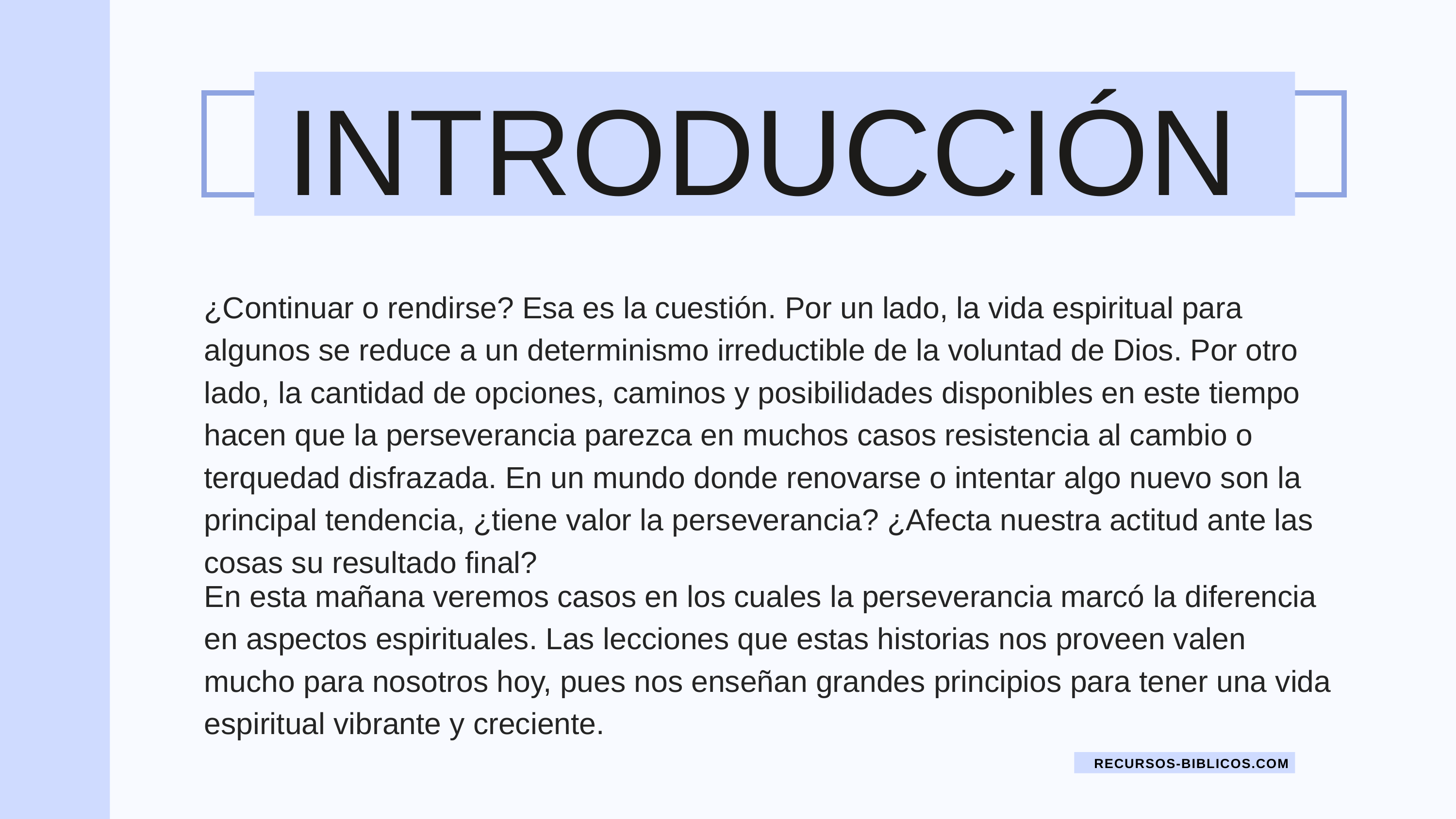

INTRODUCCIÓN

¿Continuar o rendirse? Esa es la cuestión. Por un lado, la vida espiritual para algunos se reduce a un determinismo irreductible de la voluntad de Dios. Por otro lado, la cantidad de opciones, caminos y posibilidades disponibles en este tiempo hacen que la perseverancia parezca en muchos casos resistencia al cambio o terquedad disfrazada. En un mundo donde renovarse o intentar algo nuevo son la principal tendencia, ¿tiene valor la perseverancia? ¿Afecta nuestra actitud ante las cosas su resultado final?
En esta mañana veremos casos en los cuales la perseverancia marcó la diferencia en aspectos espirituales. Las lecciones que estas historias nos proveen valen mucho para nosotros hoy, pues nos enseñan grandes principios para tener una vida espiritual vibrante y creciente.

RECURSOS-BIBLICOS.COM